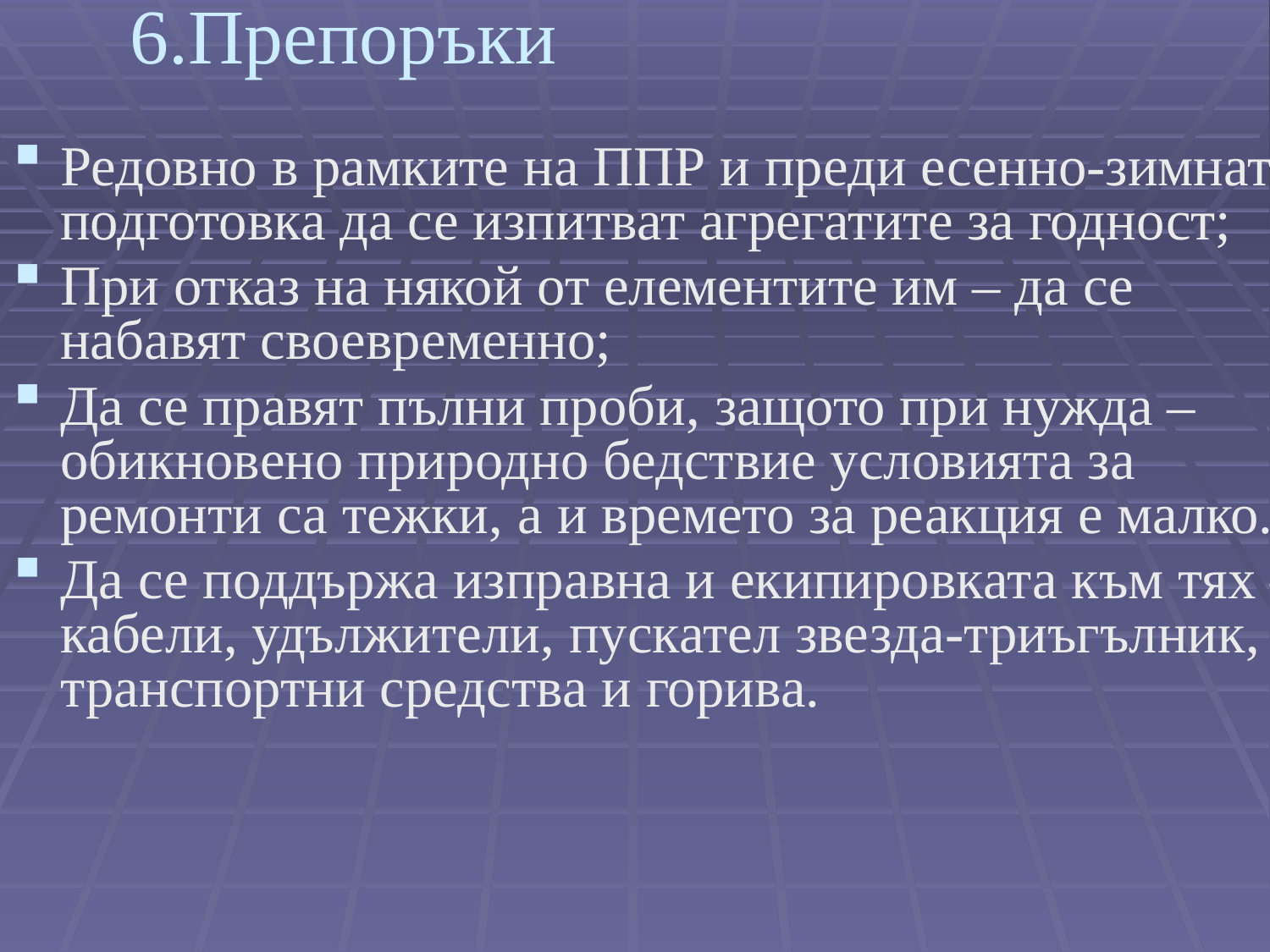

# 6.Препоръки
Редовно в рамките на ППР и преди есенно-зимната подготовка да се изпитват агрегатите за годност;
При отказ на някой от елементите им – да се набавят своевременно;
Да се правят пълни проби, защото при нужда – обикновено природно бедствие условията за ремонти са тежки, а и времето за реакция е малко.
Да се поддържа изправна и екипировката към тях – кабели, удължители, пускател звезда-триъгълник, транспортни средства и горива.